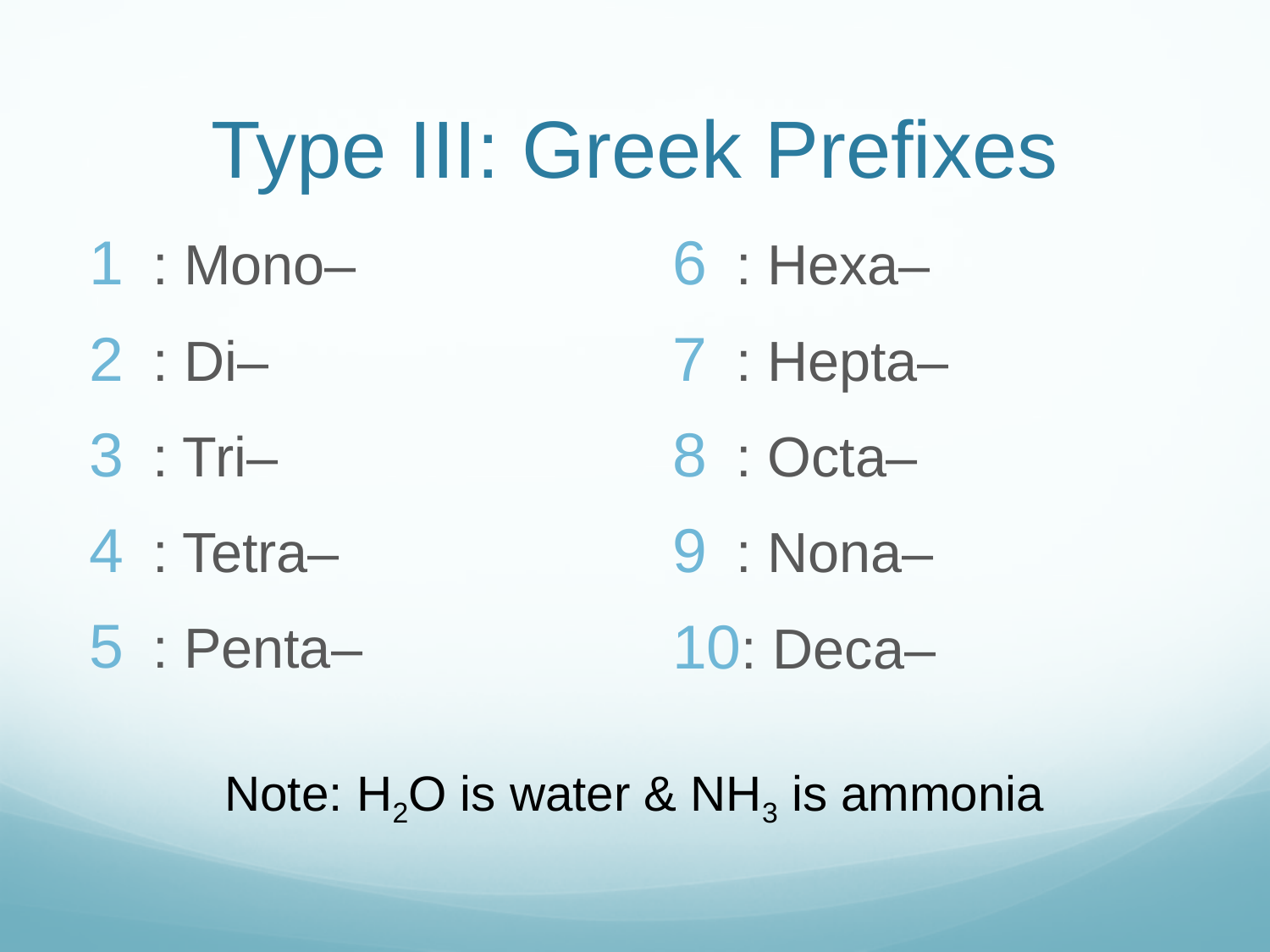

# Type III: Greek Prefixes
: Mono–
: Di–
: Tri–
: Tetra–
: Penta–
: Hexa–
: Hepta–
: Octa–
: Nona–
: Deca–

Note: H2O is water & NH3 is ammonia